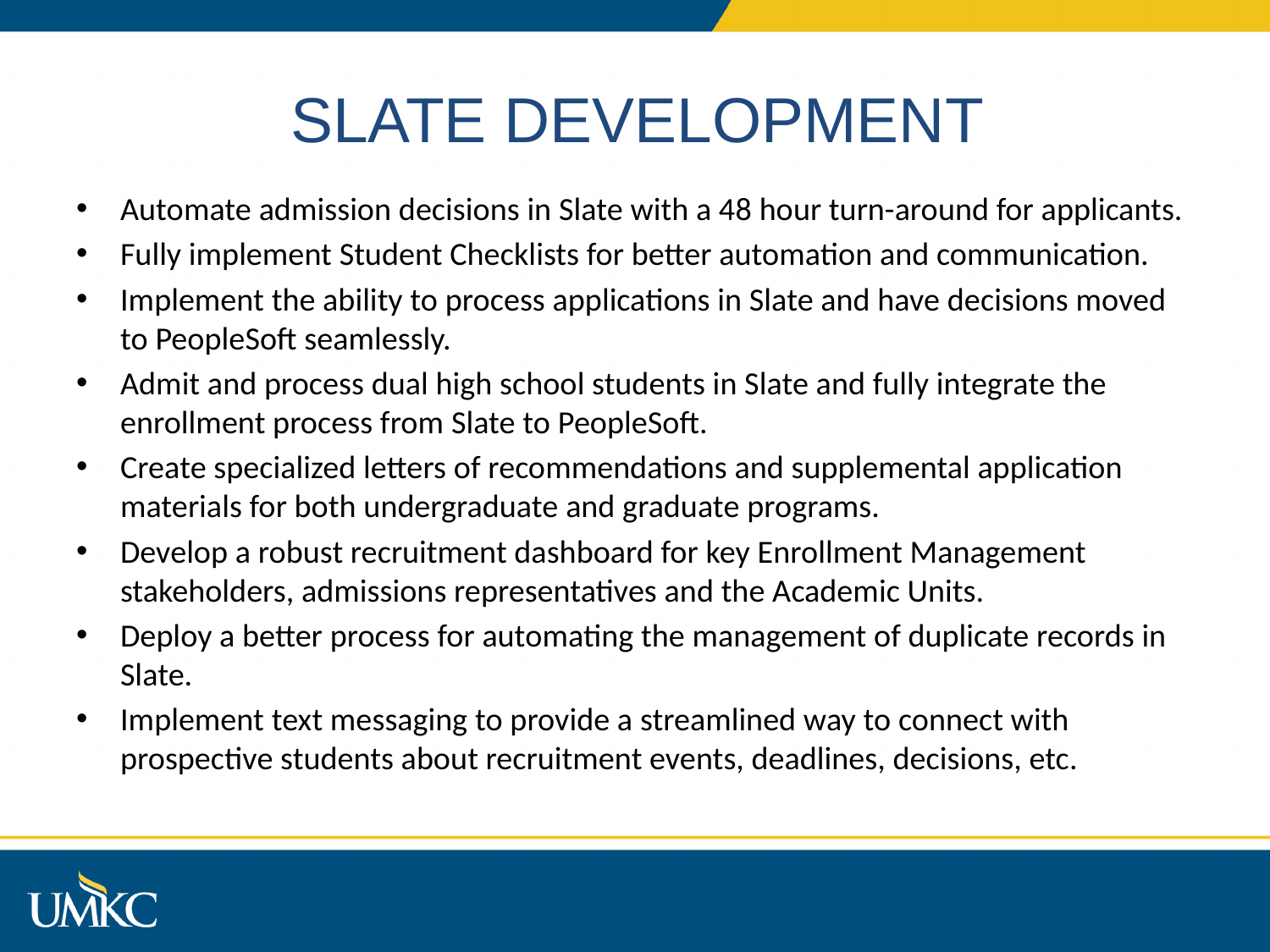

# SLATE DEVELOPMENT

Automate admission decisions in Slate with a 48 hour turn-around for applicants.
Fully implement Student Checklists for better automation and communication.
Implement the ability to process applications in Slate and have decisions moved to PeopleSoft seamlessly.
Admit and process dual high school students in Slate and fully integrate the enrollment process from Slate to PeopleSoft.
Create specialized letters of recommendations and supplemental application materials for both undergraduate and graduate programs.
Develop a robust recruitment dashboard for key Enrollment Management stakeholders, admissions representatives and the Academic Units.
Deploy a better process for automating the management of duplicate records in Slate.
Implement text messaging to provide a streamlined way to connect with prospective students about recruitment events, deadlines, decisions, etc.